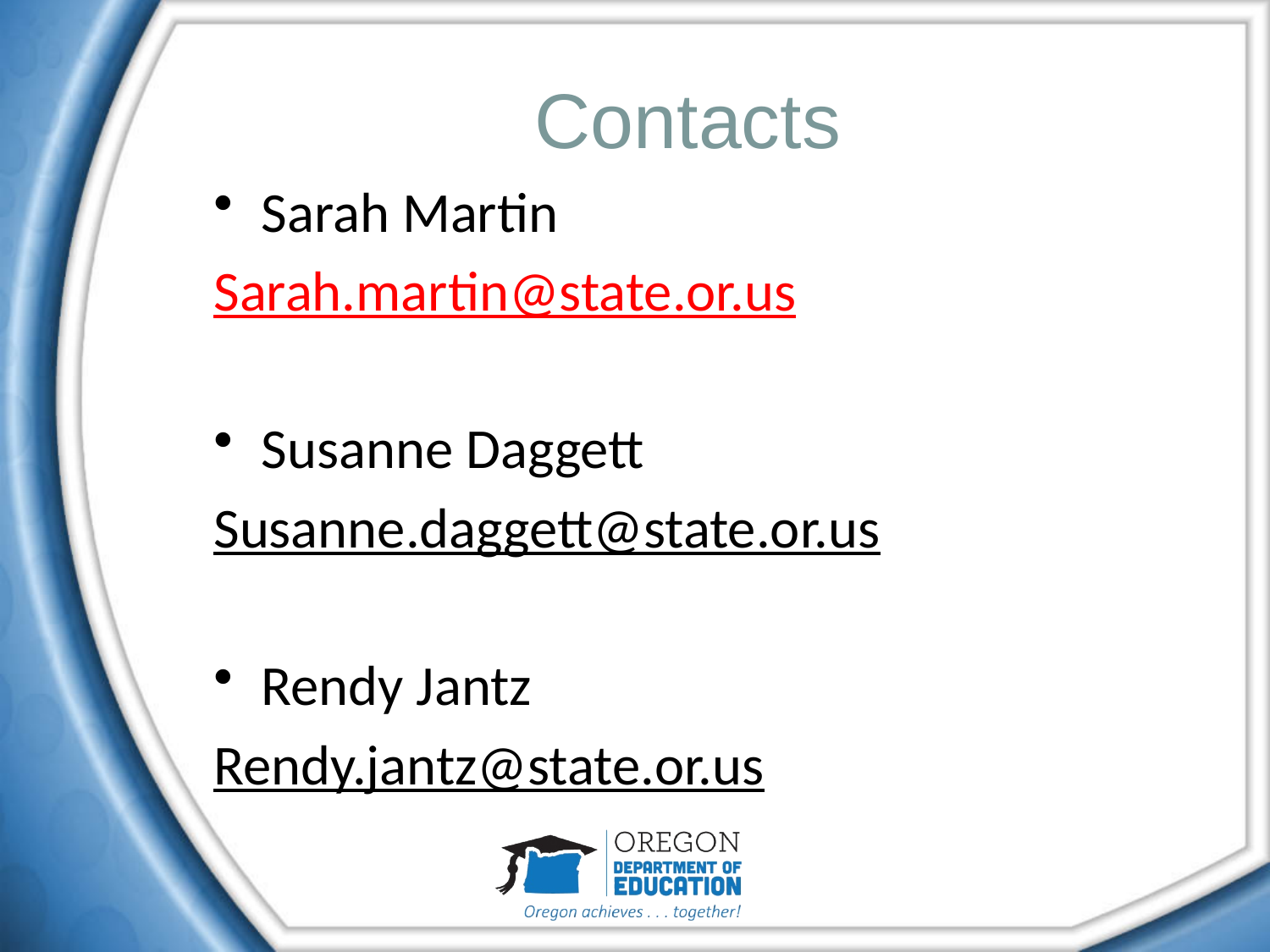

# Contacts
Sarah Martin
Sarah.martin@state.or.us

Susanne Daggett
Susanne.daggett@state.or.us

Rendy Jantz
Rendy.jantz@state.or.us